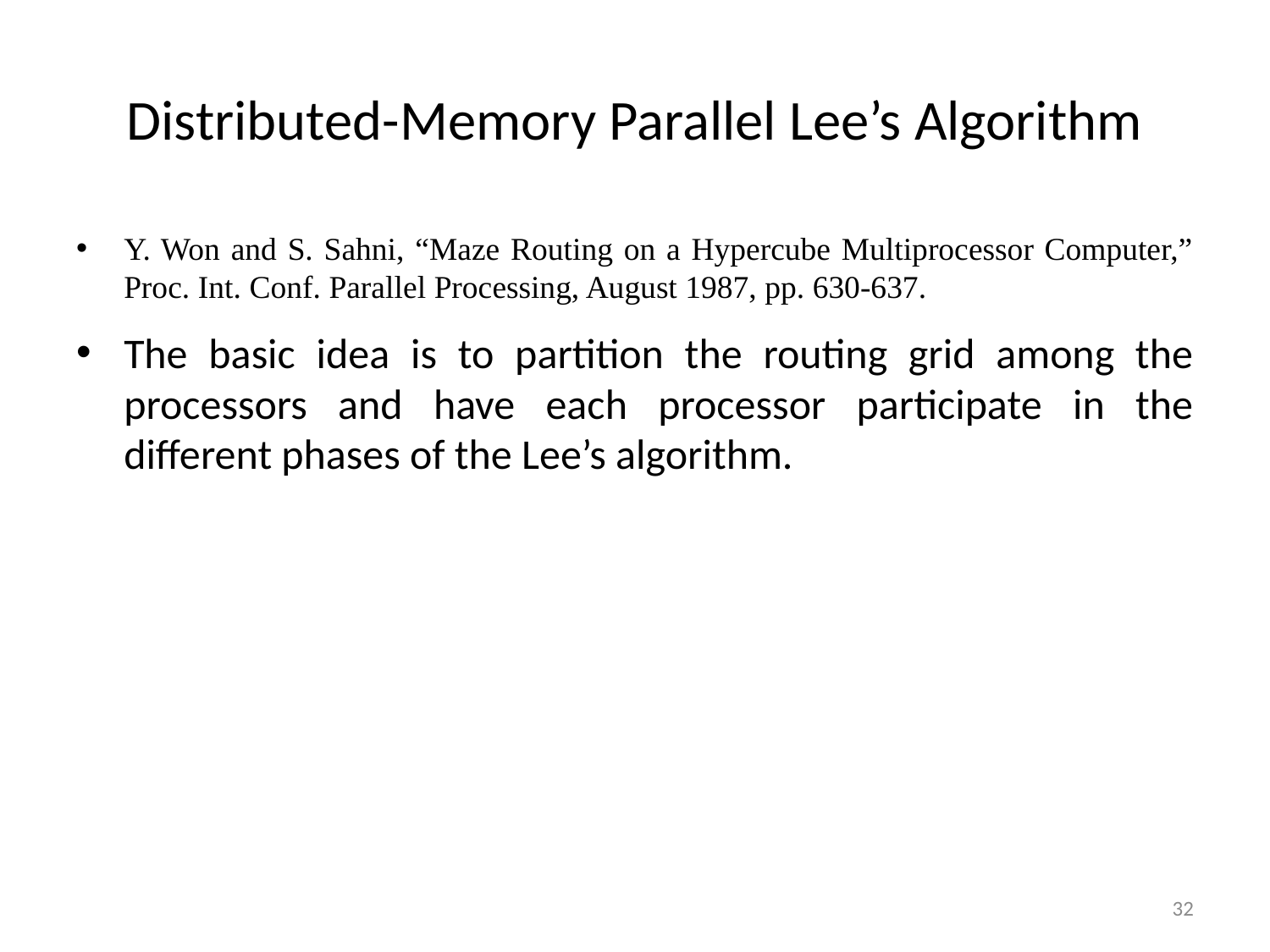

# Distributed-Memory Parallel Lee’s Algorithm
Y. Won and S. Sahni, “Maze Routing on a Hypercube Multiprocessor Computer,” Proc. Int. Conf. Parallel Processing, August 1987, pp. 630-637.
The basic idea is to partition the routing grid among the processors and have each processor participate in the different phases of the Lee’s algorithm.

32